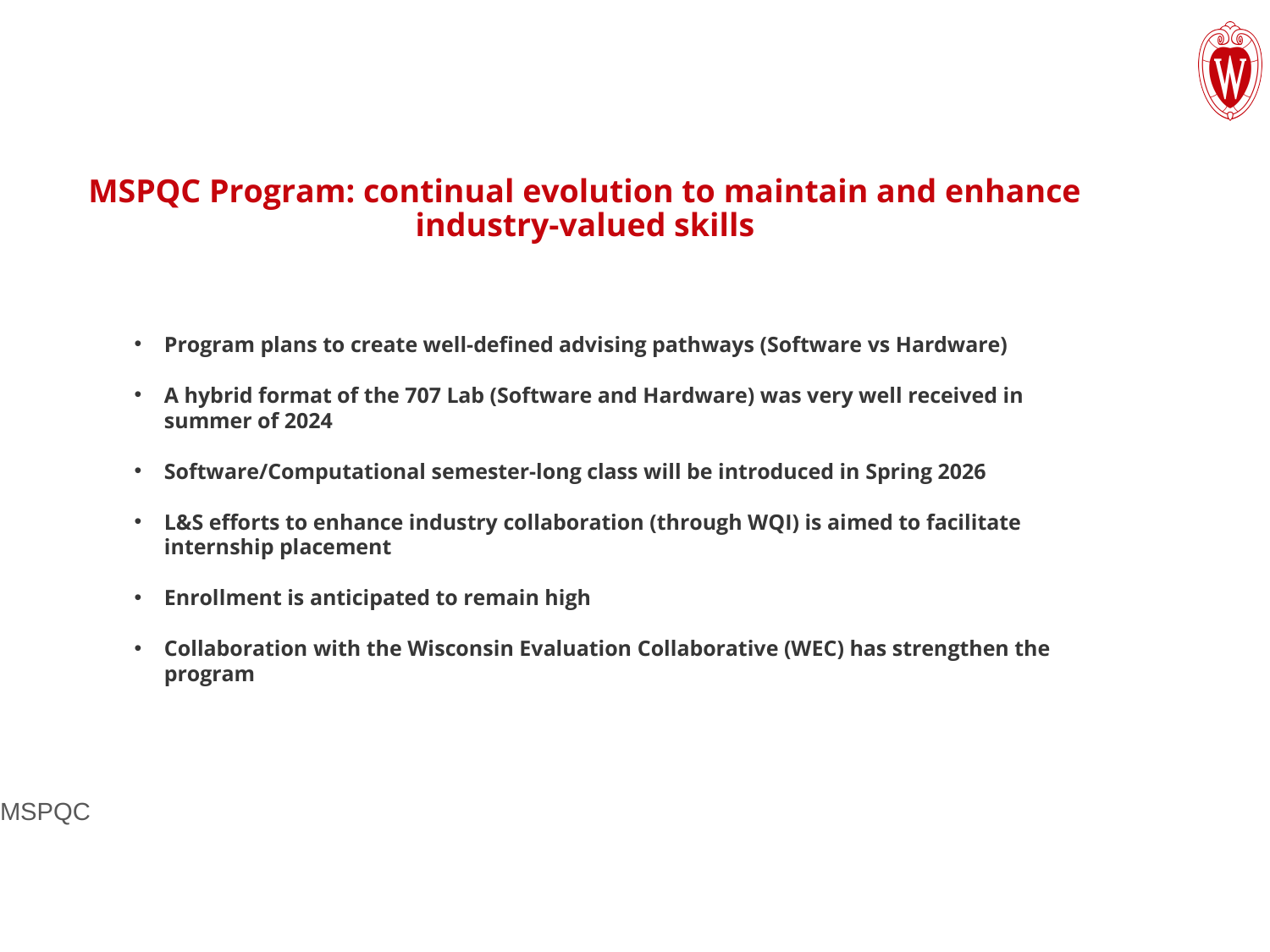

MSPQC Program: continual evolution to maintain and enhance industry-valued skills
Program plans to create well-defined advising pathways (Software vs Hardware)

A hybrid format of the 707 Lab (Software and Hardware) was very well received in summer of 2024

Software/Computational semester-long class will be introduced in Spring 2026

L&S efforts to enhance industry collaboration (through WQI) is aimed to facilitate internship placement

Enrollment is anticipated to remain high

Collaboration with the Wisconsin Evaluation Collaborative (WEC) has strengthen the program
MSPQC